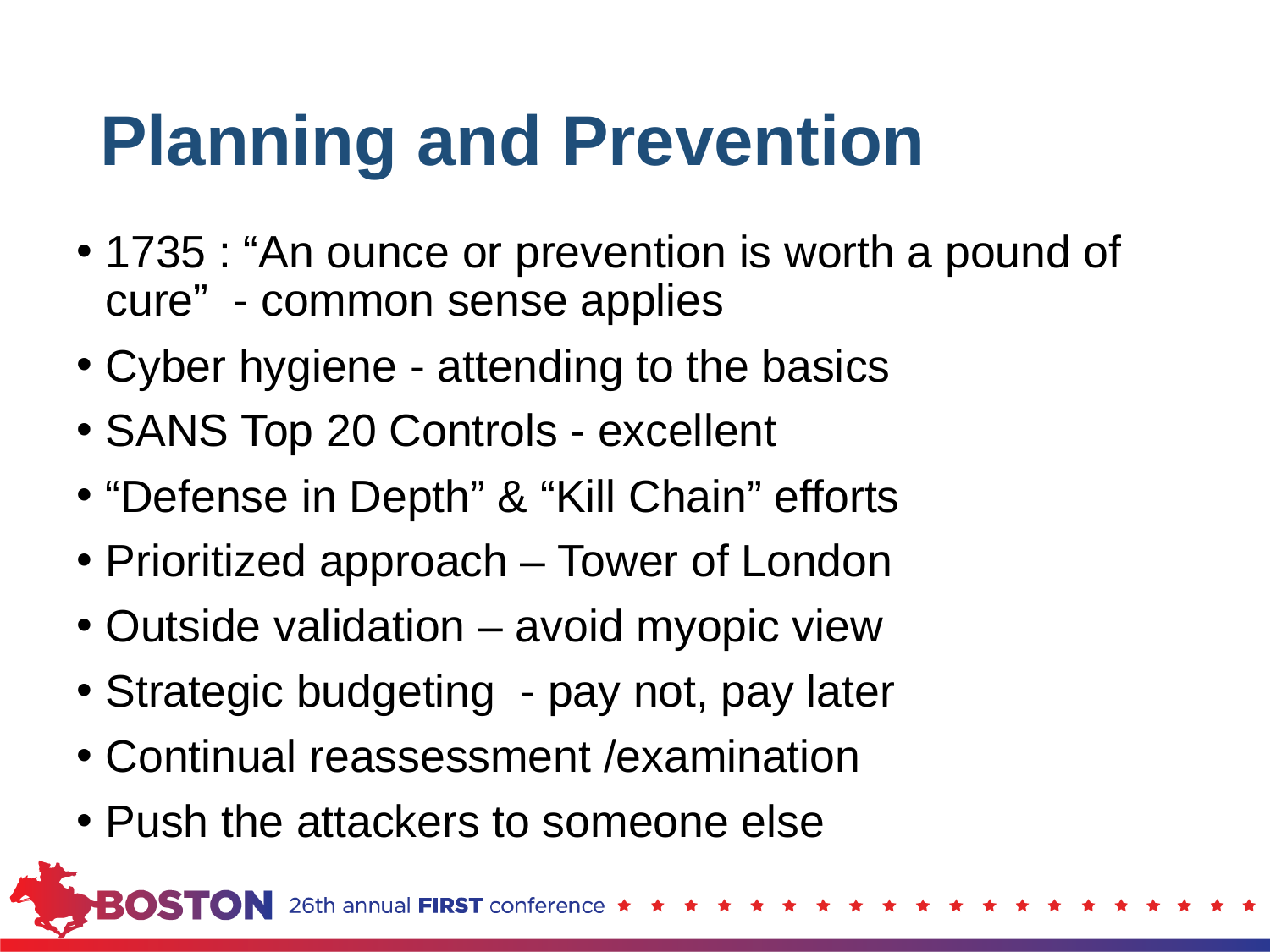

# Planning and Prevention
1735 : “An ounce or prevention is worth a pound of cure”  - common sense applies
Cyber hygiene - attending to the basics
SANS Top 20 Controls - excellent
“Defense in Depth” & “Kill Chain” efforts
Prioritized approach – Tower of London
Outside validation – avoid myopic view
Strategic budgeting  - pay not, pay later
Continual reassessment /examination
Push the attackers to someone else